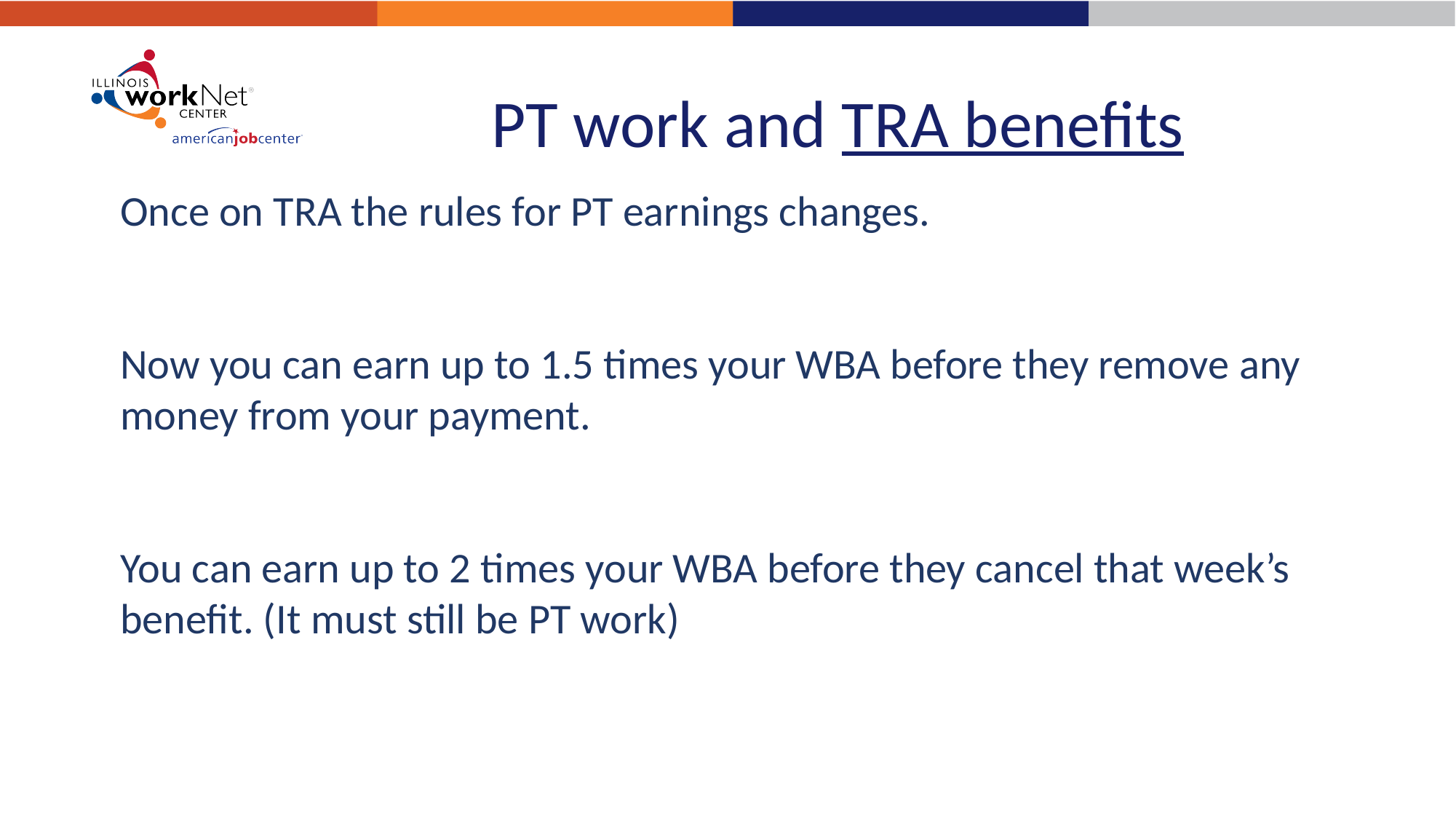

# PT work and TRA benefits

Once on TRA the rules for PT earnings changes.

Now you can earn up to 1.5 times your WBA before they remove any money from your payment.

You can earn up to 2 times your WBA before they cancel that week’s benefit. (It must still be PT work)